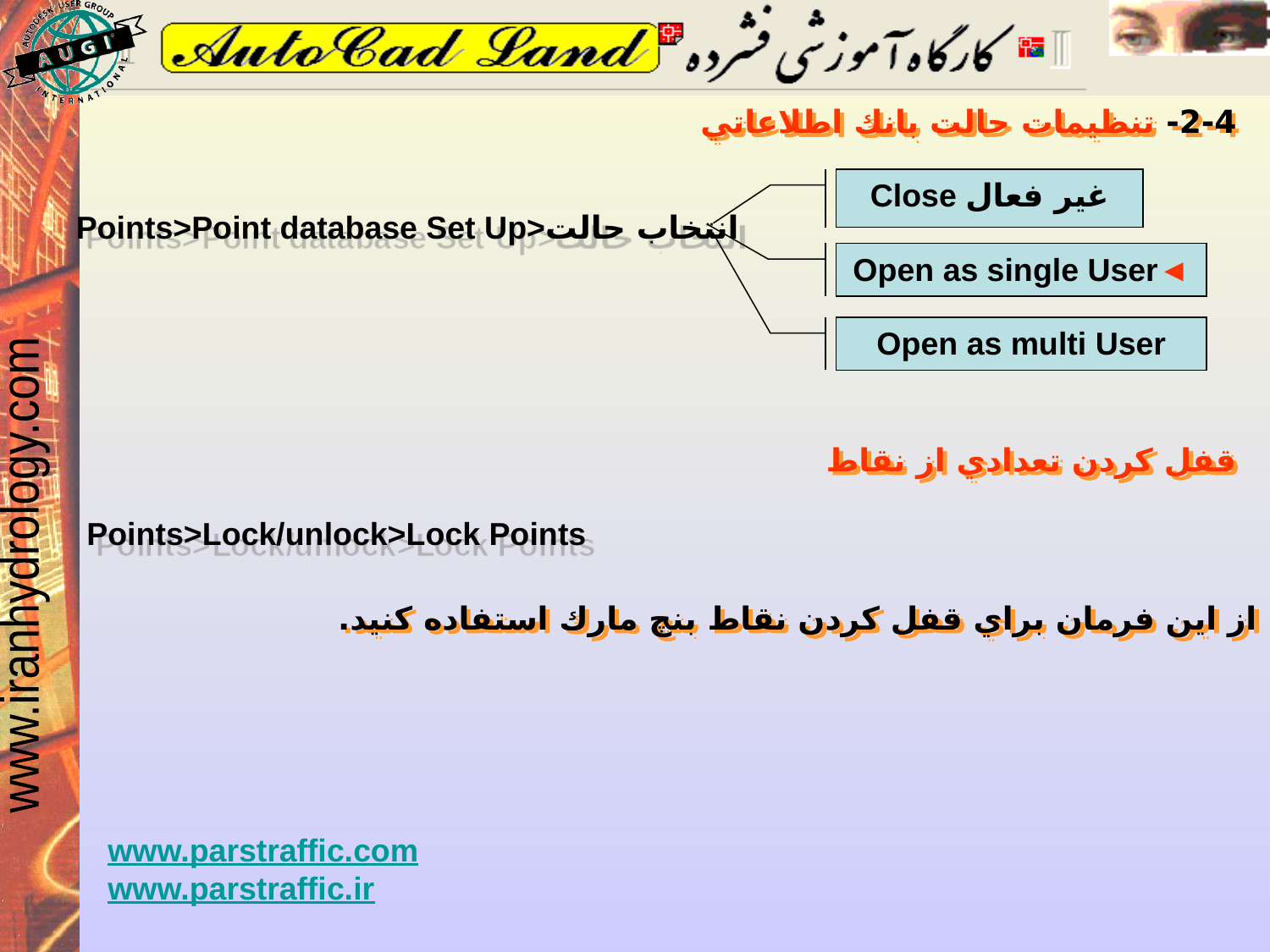

2-4- تنظيمات حالت بانك اطلاعاتي
Close غير فعال
Points>Point database Set Up>انتخاب حالت
Open as single User◄
Open as multi User
قفل كردن تعدادي از نقاط
Points>Lock/unlock>Lock Points
از اين فرمان براي قفل كردن نقاط بنچ مارك استفاده كنيد.
www.parstraffic.com
www.parstraffic.ir